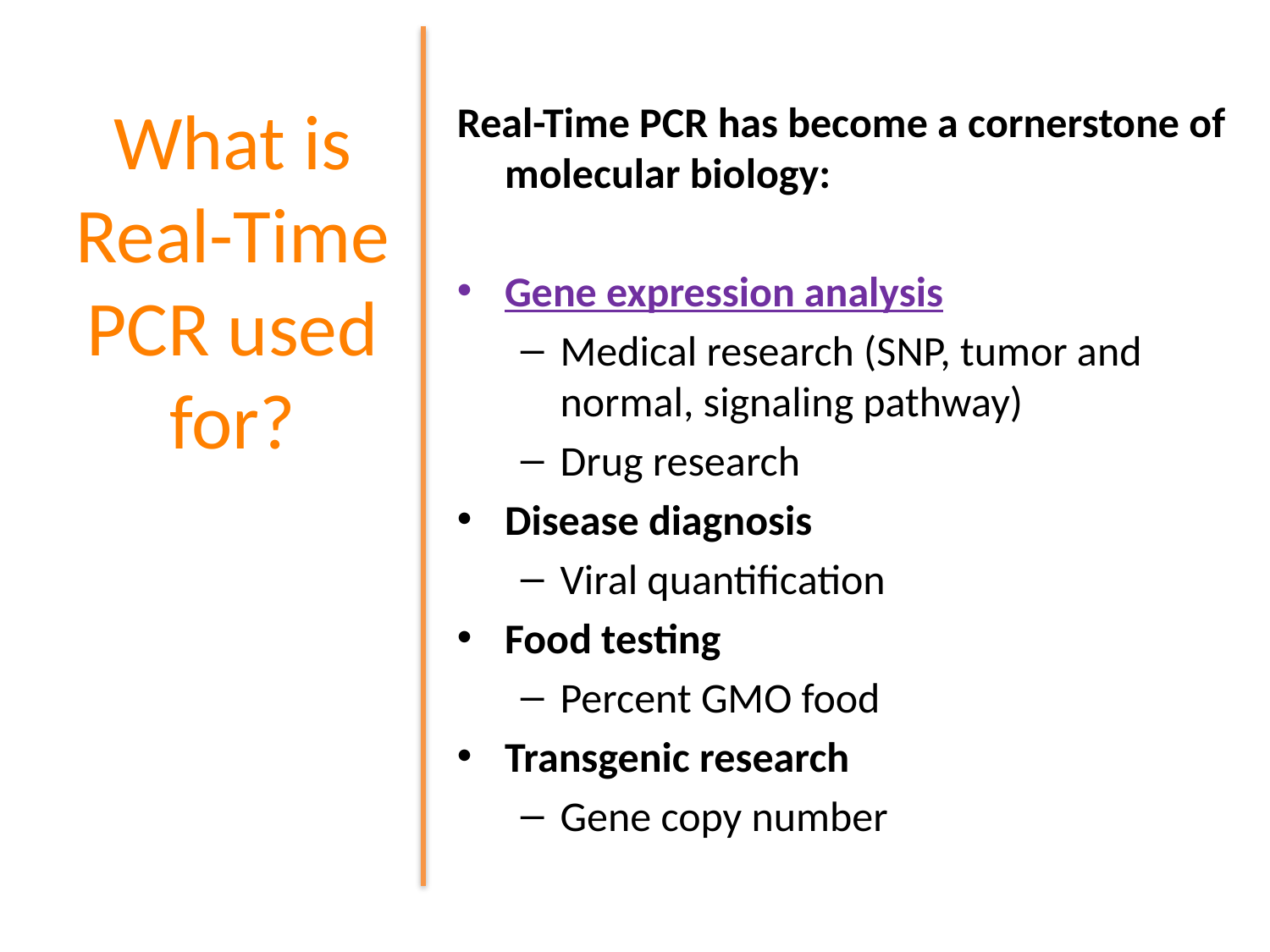

What is Real-Time PCR used for?
Real-Time PCR has become a cornerstone of molecular biology:

Gene expression analysis
Medical research (SNP, tumor and normal, signaling pathway)
Drug research
Disease diagnosis
Viral quantification
Food testing
Percent GMO food
Transgenic research
Gene copy number